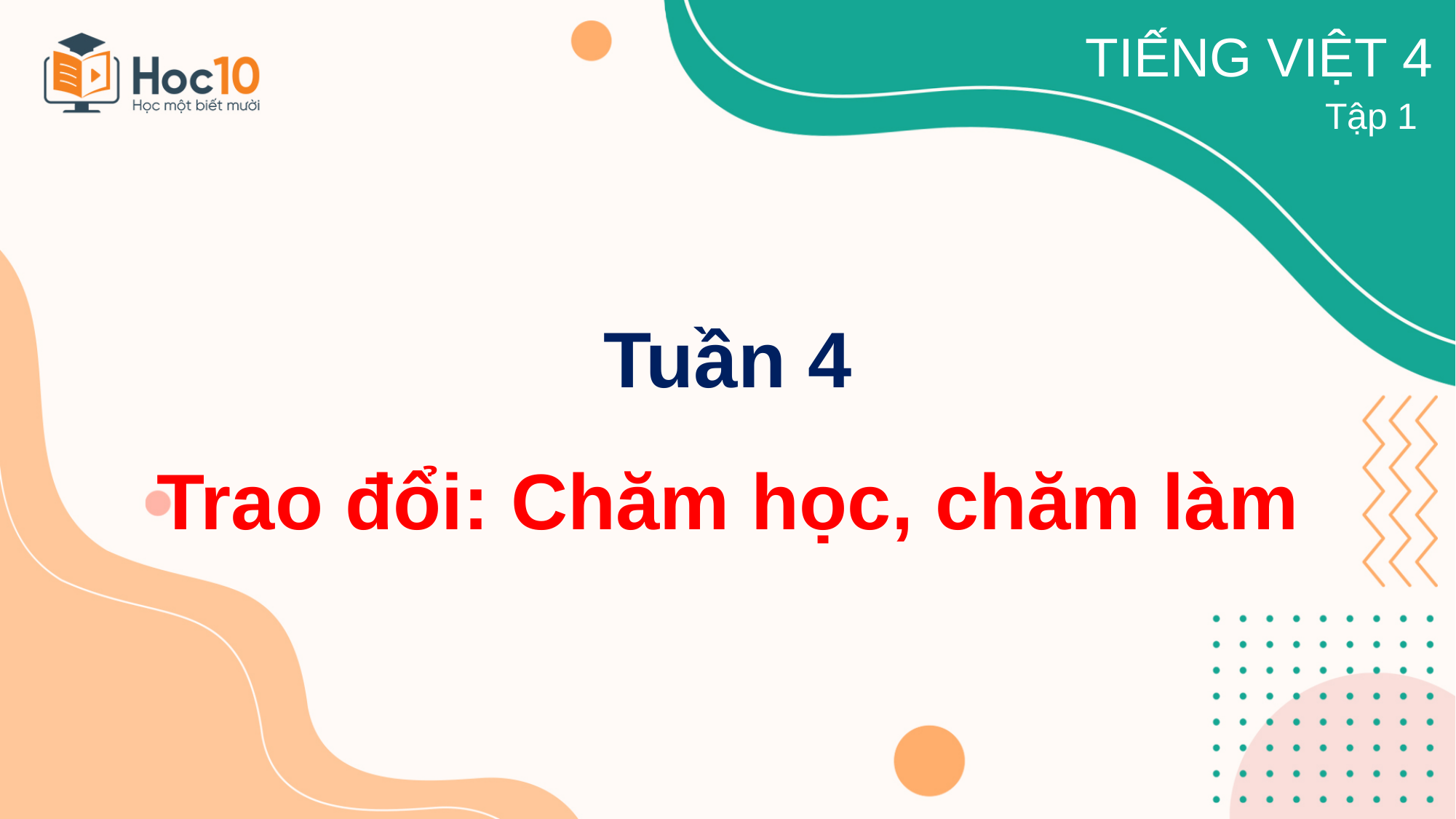

TIẾNG VIỆT 4
Tập 1
Tuần 4
Trao đổi: Chăm học, chăm làm